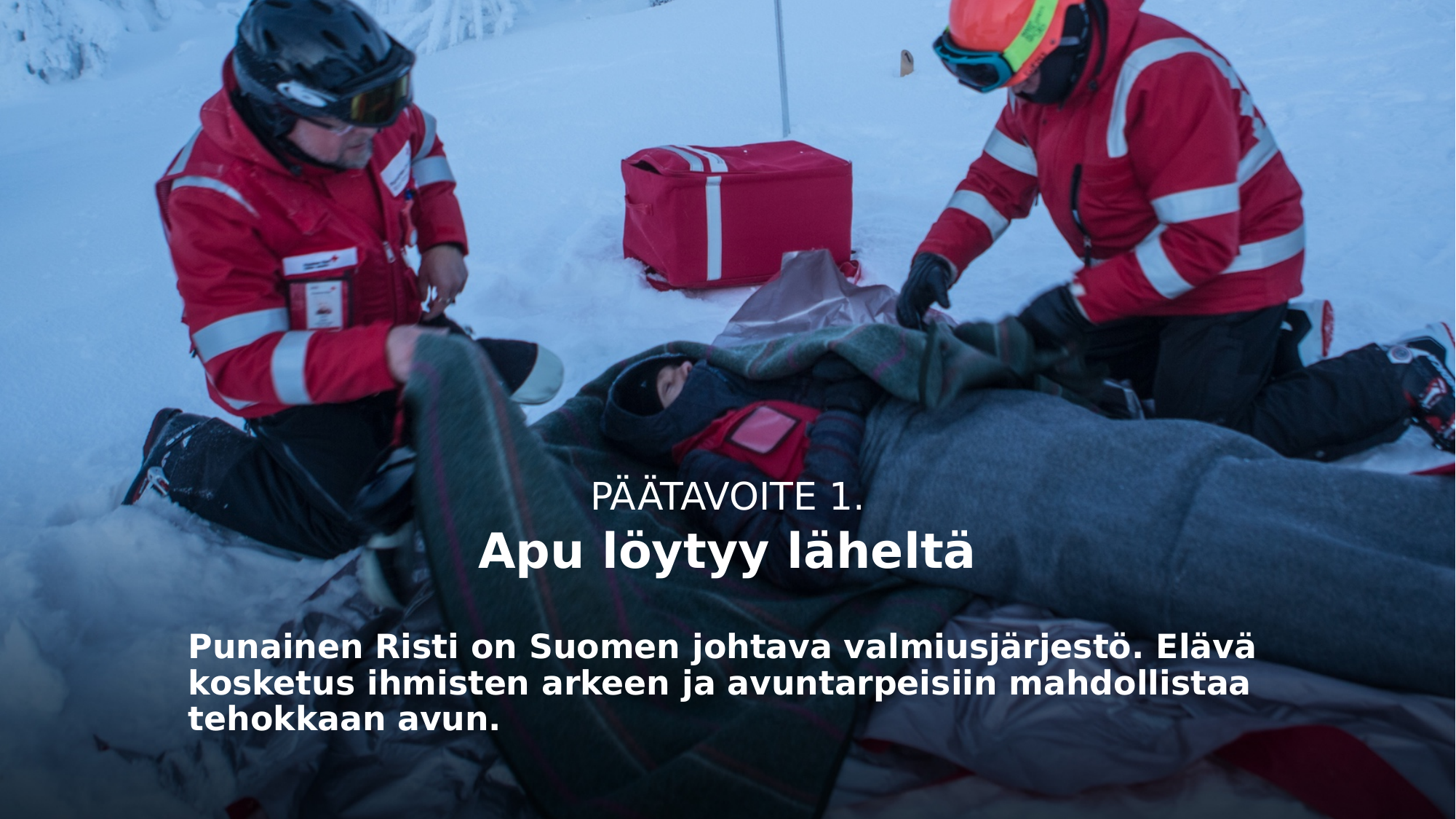

# PÄÄTAVOITE 1.
Apu löytyy läheltä

Punainen Risti on Suomen johtava valmiusjärjestö. Elävä kosketus ihmisten arkeen ja avuntarpeisiin mahdollistaa tehokkaan avun.